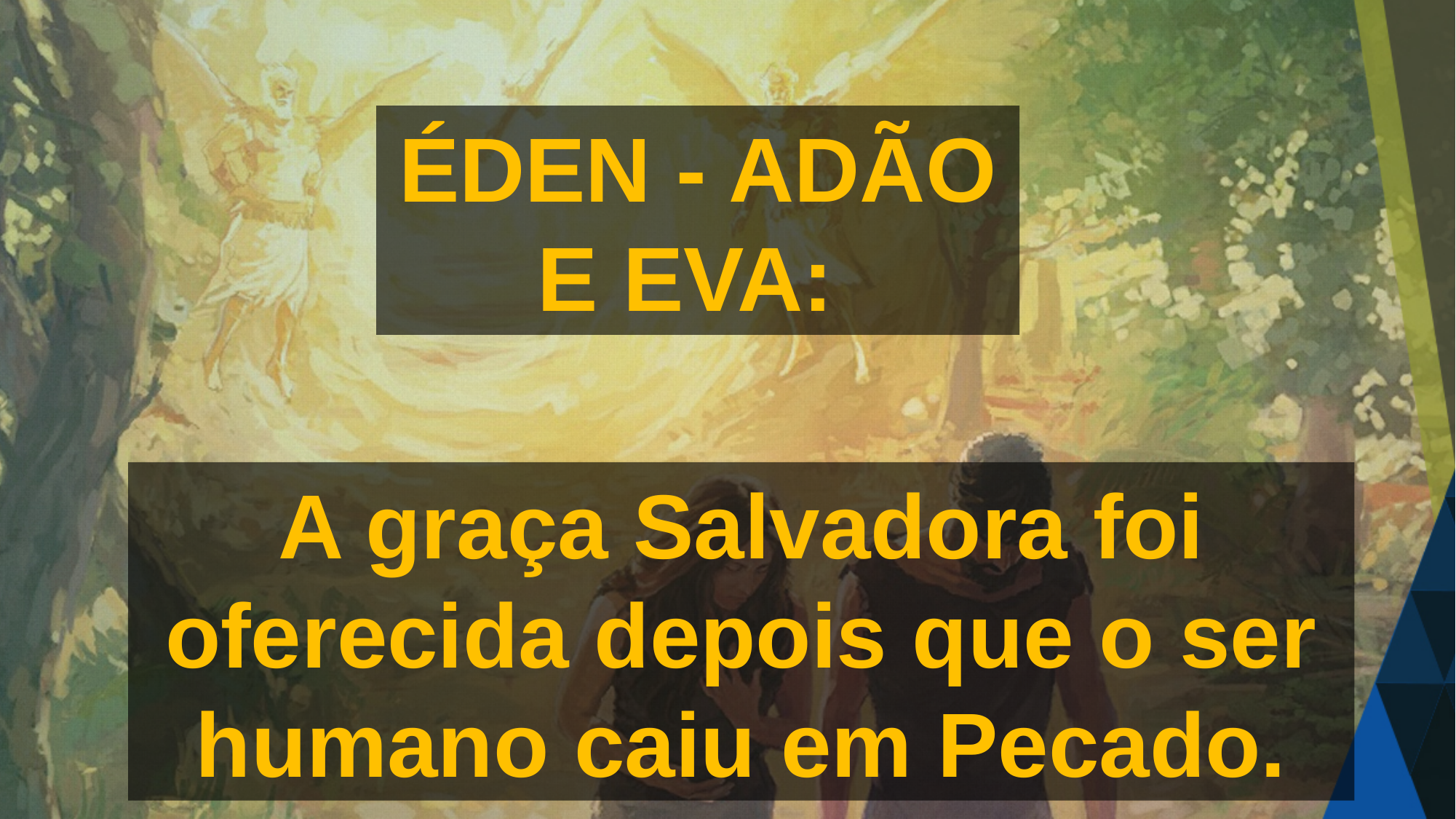

ÉDEN - ADÃO E EVA:
A graça Salvadora foi oferecida depois que o ser humano caiu em Pecado.